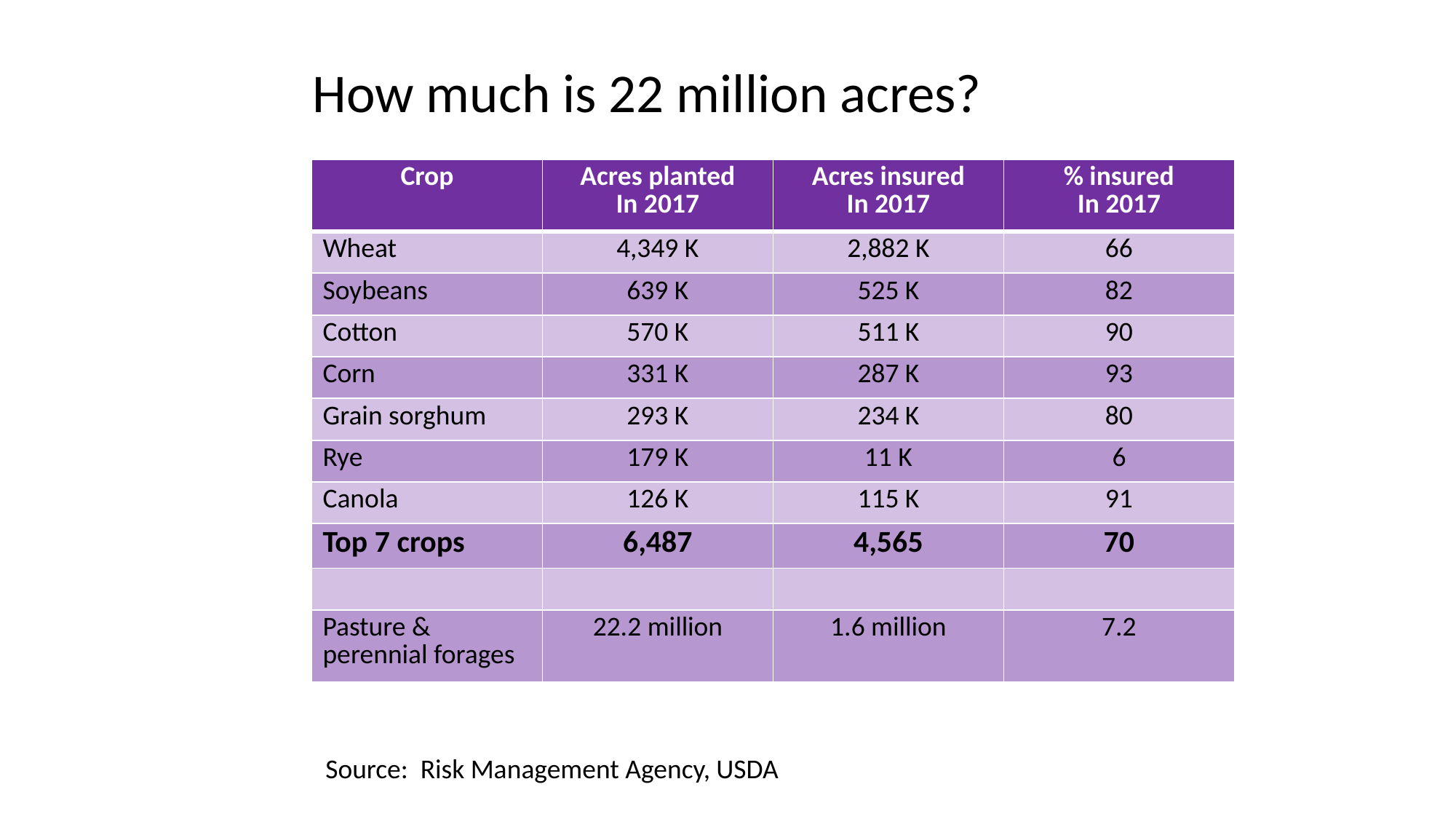

# How much is 22 million acres?
| Crop | Acres planted In 2017 | Acres insured In 2017 | % insured In 2017 |
| --- | --- | --- | --- |
| Wheat | 4,349 K | 2,882 K | 66 |
| Soybeans | 639 K | 525 K | 82 |
| Cotton | 570 K | 511 K | 90 |
| Corn | 331 K | 287 K | 93 |
| Grain sorghum | 293 K | 234 K | 80 |
| Rye | 179 K | 11 K | 6 |
| Canola | 126 K | 115 K | 91 |
| Top 7 crops | 6,487 | 4,565 | 70 |
|  |  |  |  |
| Pasture & perennial forages | 22.2 million | 1.6 million | 7.2 |
Source:  Risk Management Agency, USDA